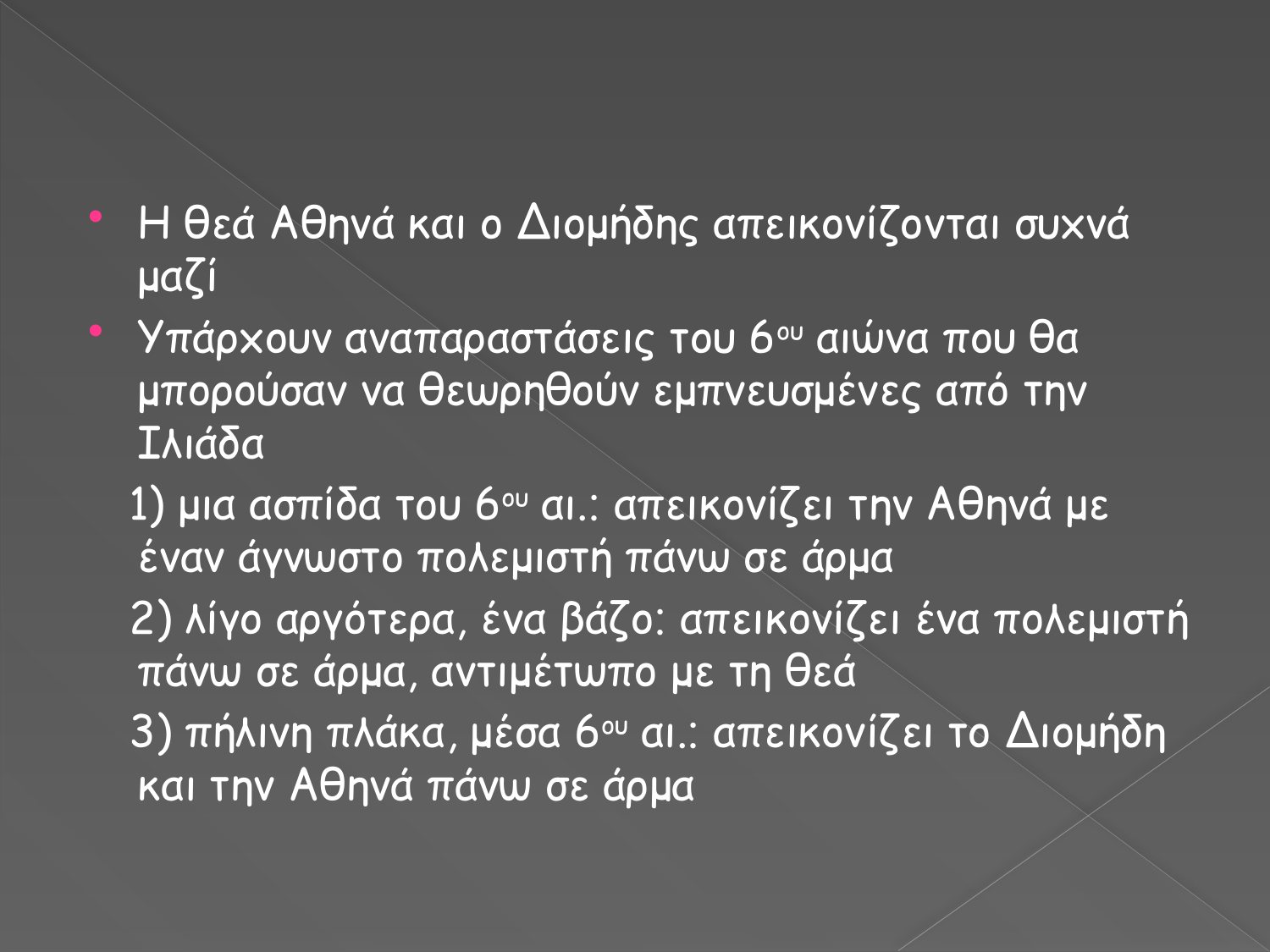

Η θεά Αθηνά και ο Διομήδης απεικονίζονται συχνά μαζί
Υπάρχουν αναπαραστάσεις του 6ου αιώνα που θα μπορούσαν να θεωρηθούν εμπνευσμένες από την Ιλιάδα
   1) μια ασπίδα του 6ου αι.: απεικονίζει την Αθηνά με έναν άγνωστο πολεμιστή πάνω σε άρμα
   2) λίγο αργότερα, ένα βάζο: απεικονίζει ένα πολεμιστή πάνω σε άρμα, αντιμέτωπο με τη θεά
   3) πήλινη πλάκα, μέσα 6ου αι.: απεικονίζει το Διομήδη και την Αθηνά πάνω σε άρμα